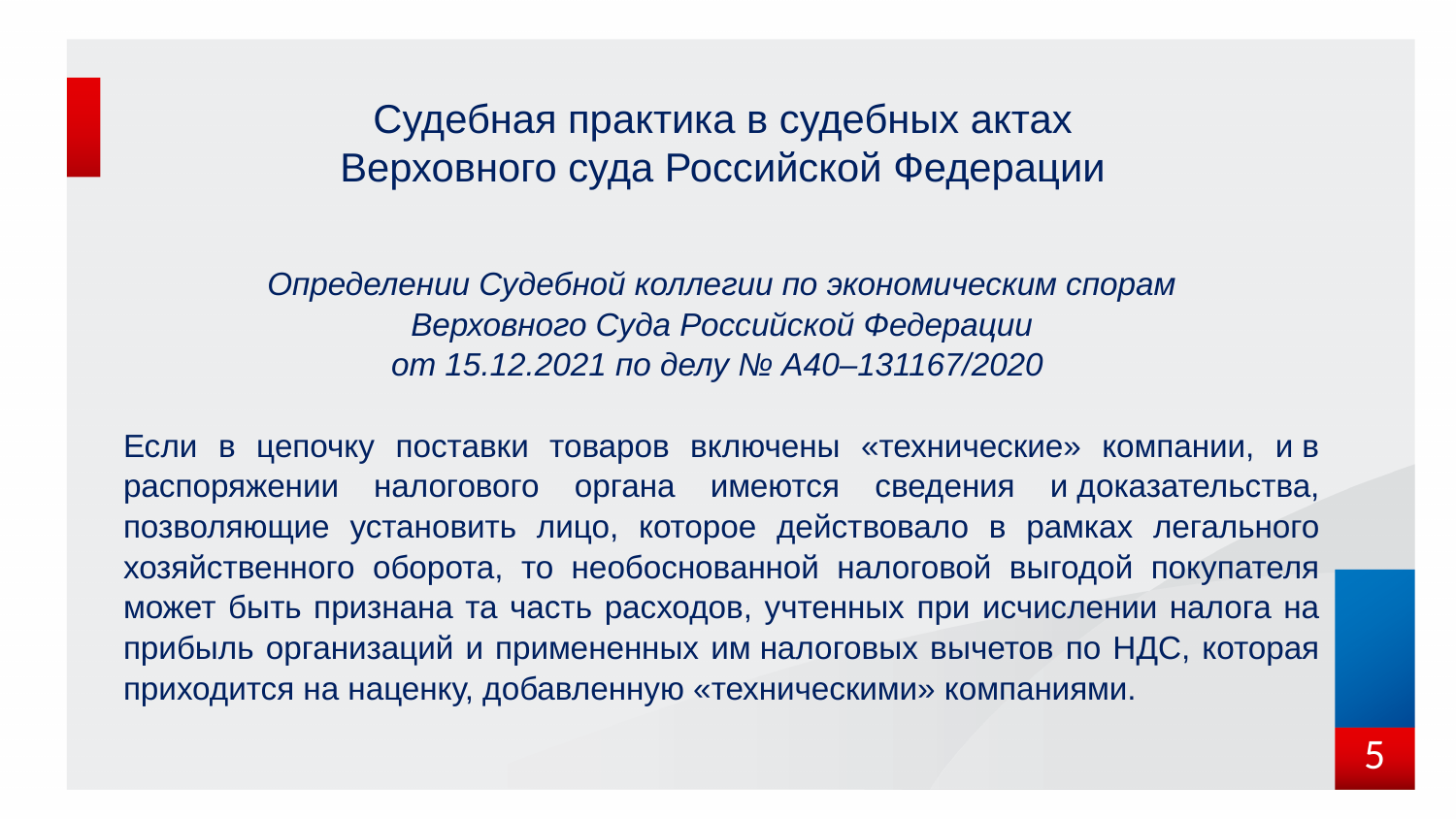

# Судебная практика в судебных актах Верховного суда Российской Федерации
Определении Судебной коллегии по экономическим спорам
Верховного Суда Российской Федерации
от 15.12.2021 по делу № А40–131167/2020

Если в цепочку поставки товаров включены «технические» компании, и в распоряжении налогового органа имеются сведения и доказательства, позволяющие установить лицо, которое действовало в рамках легального хозяйственного оборота, то необоснованной налоговой выгодой покупателя может быть признана та часть расходов, учтенных при исчислении налога на прибыль организаций и примененных им налоговых вычетов по НДС, которая приходится на наценку, добавленную «техническими» компаниями.

5